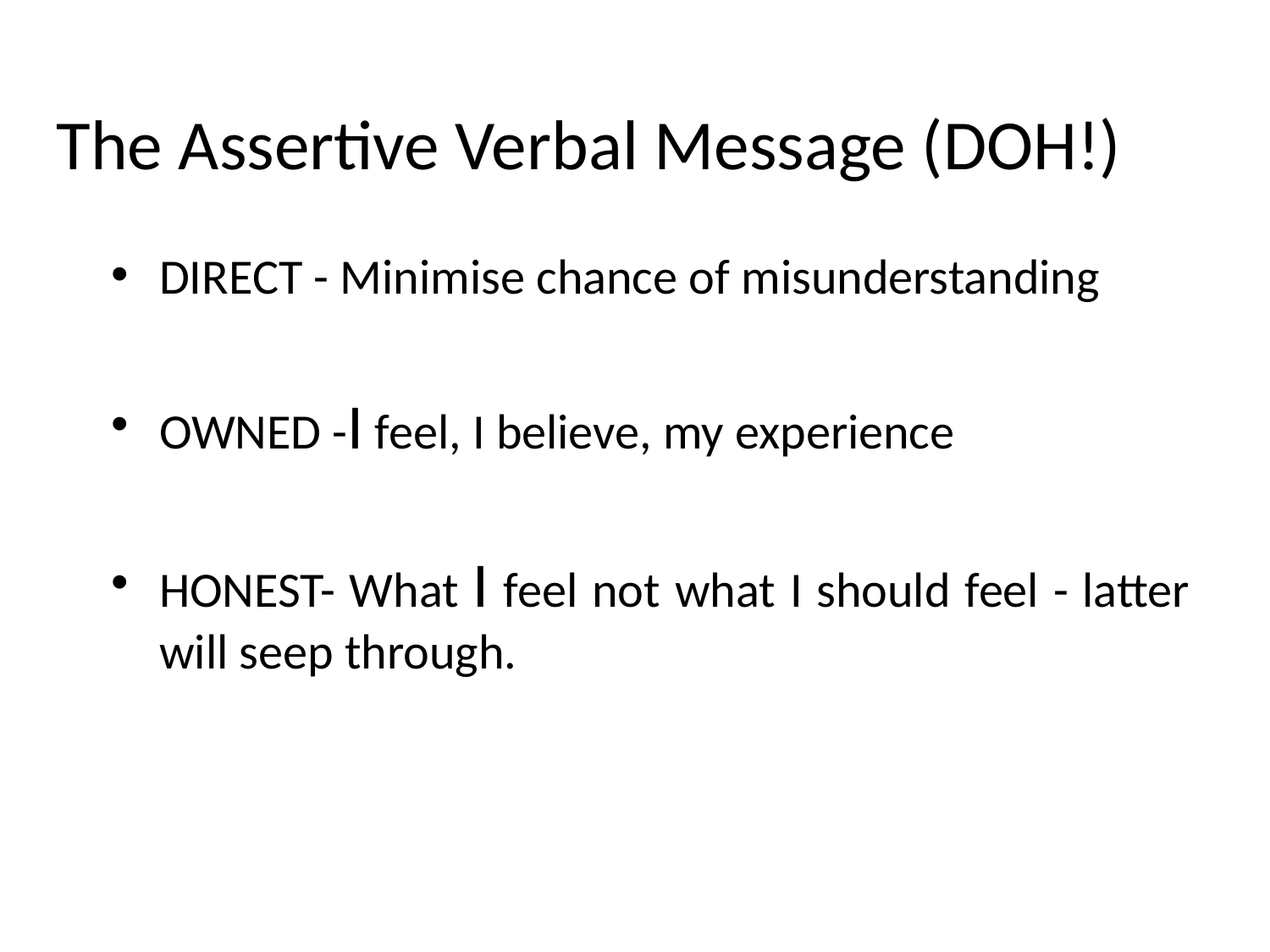

The Assertive Verbal Message (DOH!)
DIRECT - Minimise chance of misunderstanding

OWNED -I feel, I believe, my experience

HONEST- What I feel not what I should feel - latter will seep through.